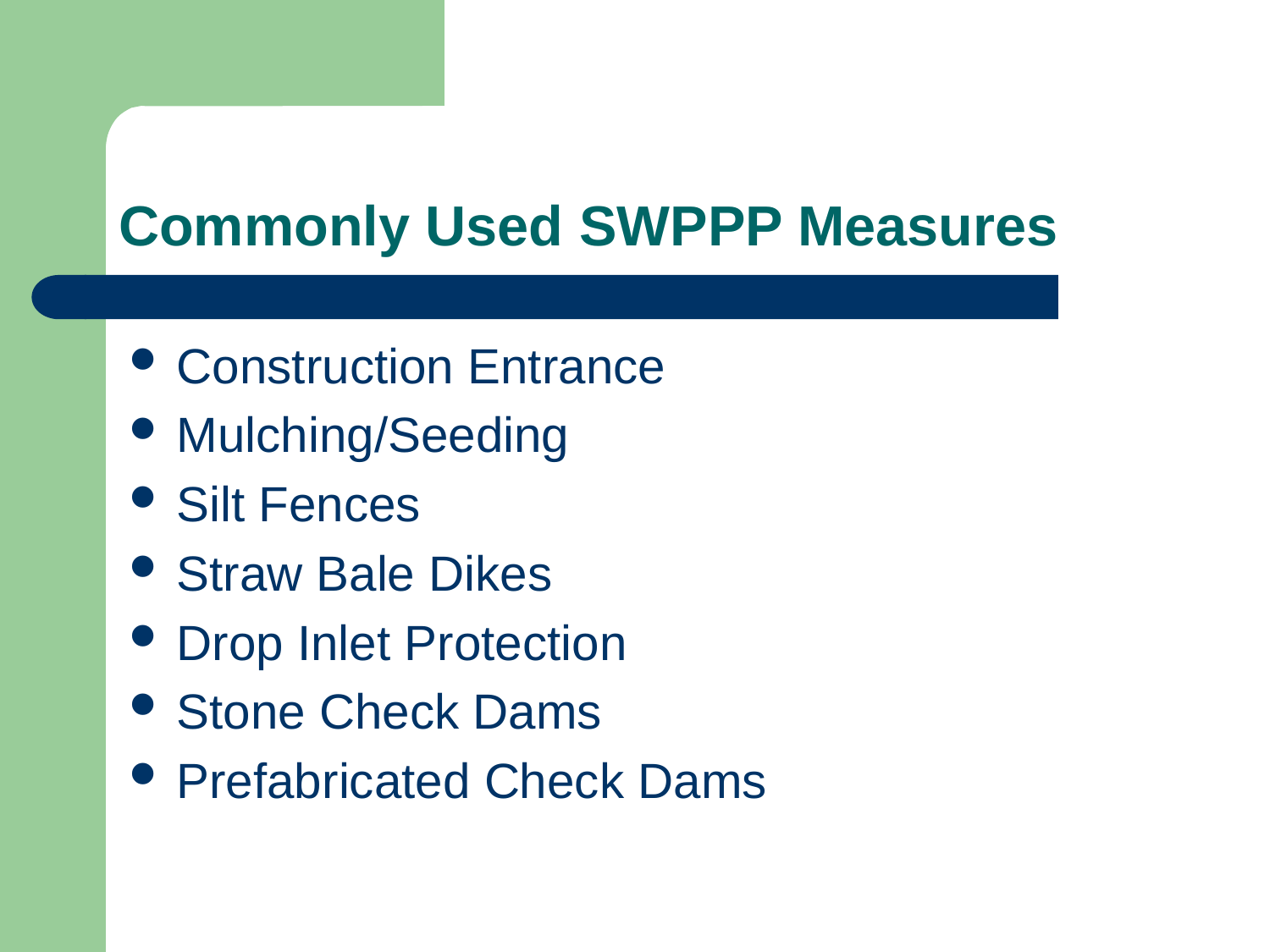

# Commonly Used SWPPP Measures
Construction Entrance
Mulching/Seeding
Silt Fences
Straw Bale Dikes
Drop Inlet Protection
Stone Check Dams
Prefabricated Check Dams